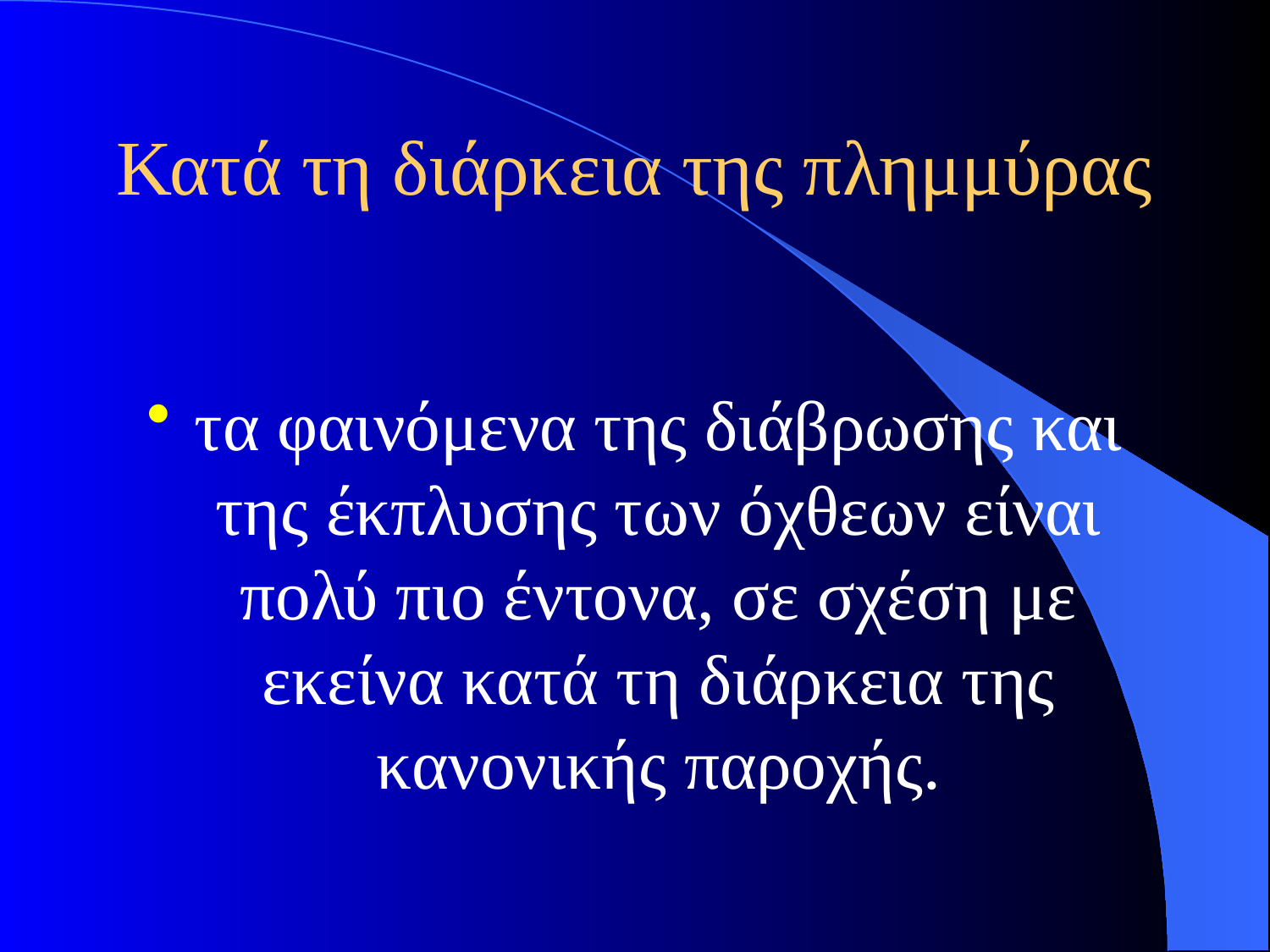

# Κατά τη διάρκεια της πλημμύρας

τα φαινόμενα της διάβρωσης και της έκπλυσης των όχθεων είναι πολύ πιο έντονα, σε σχέση με εκείνα κατά τη διάρκεια της κανονικής παροχής.